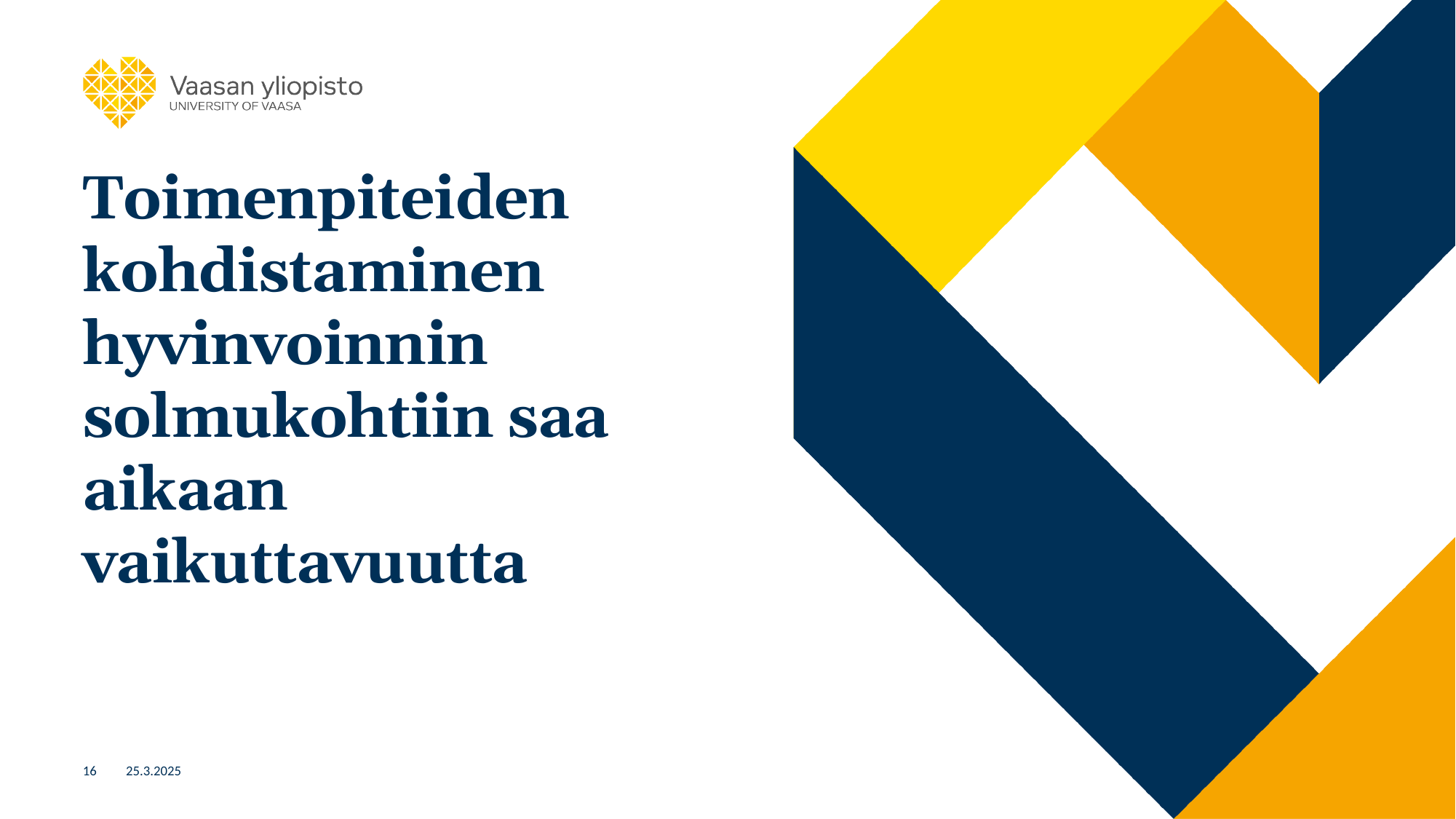

# Toimenpiteiden kohdistaminen hyvinvoinnin solmukohtiin saa aikaan vaikuttavuutta
16
25.3.2025